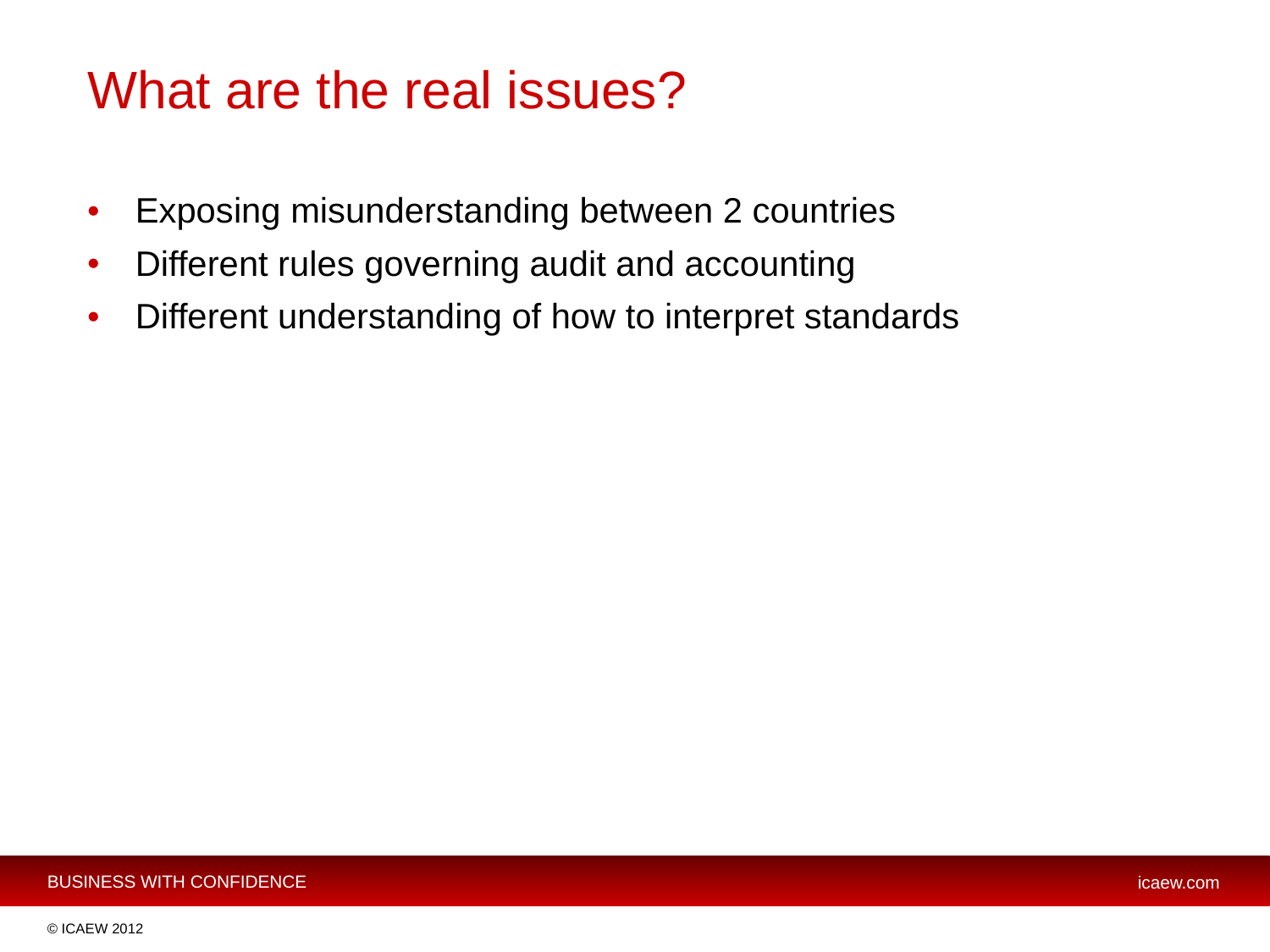

# What are the real issues?
Exposing misunderstanding between 2 countries
Different rules governing audit and accounting
Different understanding of how to interpret standards